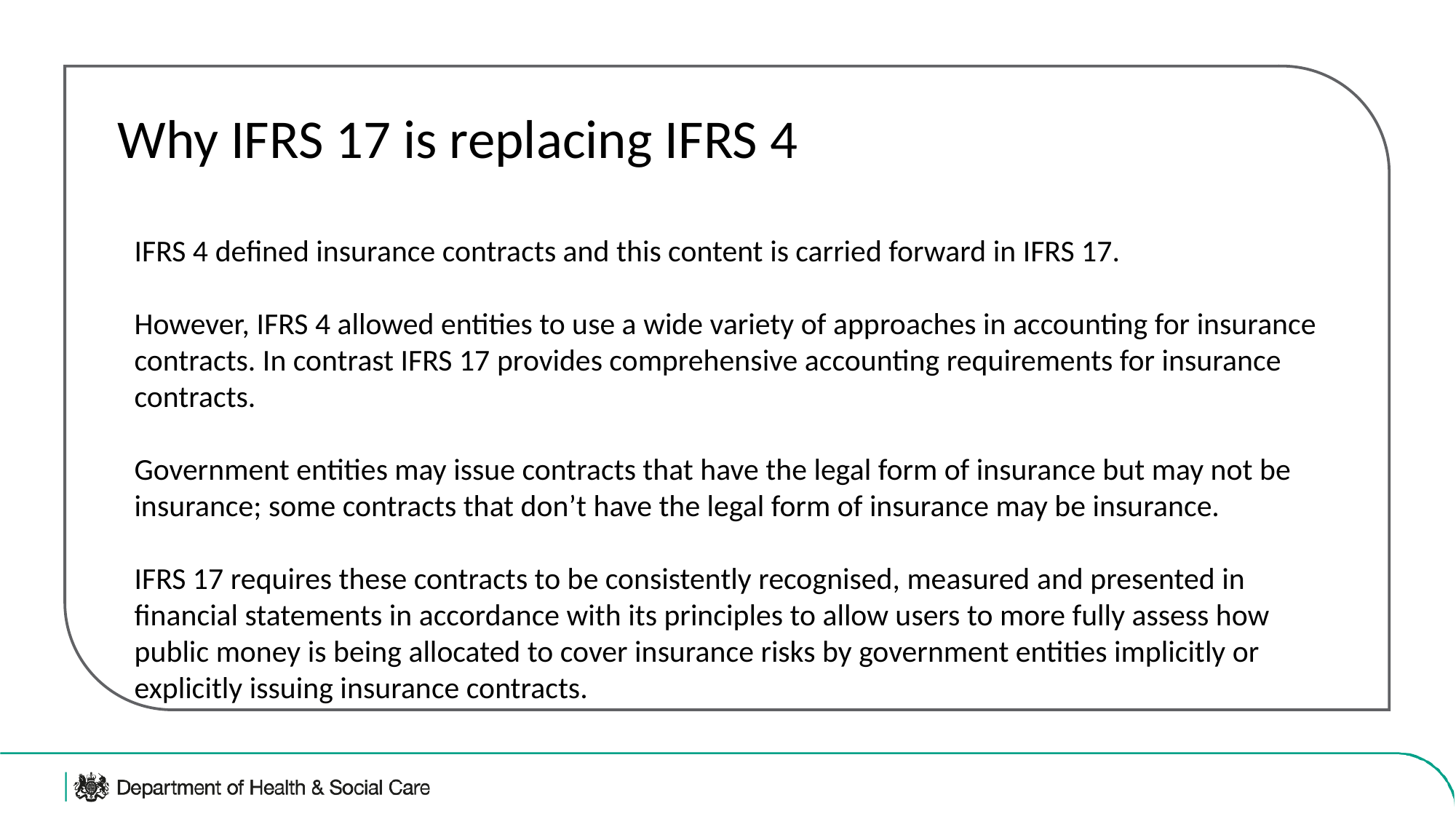

Why IFRS 17 is replacing IFRS 4
IFRS 4 defined insurance contracts and this content is carried forward in IFRS 17.

However, IFRS 4 allowed entities to use a wide variety of approaches in accounting for insurance contracts. In contrast IFRS 17 provides comprehensive accounting requirements for insurance contracts.

Government entities may issue contracts that have the legal form of insurance but may not be insurance; some contracts that don’t have the legal form of insurance may be insurance.

IFRS 17 requires these contracts to be consistently recognised, measured and presented in financial statements in accordance with its principles to allow users to more fully assess how public money is being allocated to cover insurance risks by government entities implicitly or explicitly issuing insurance contracts.